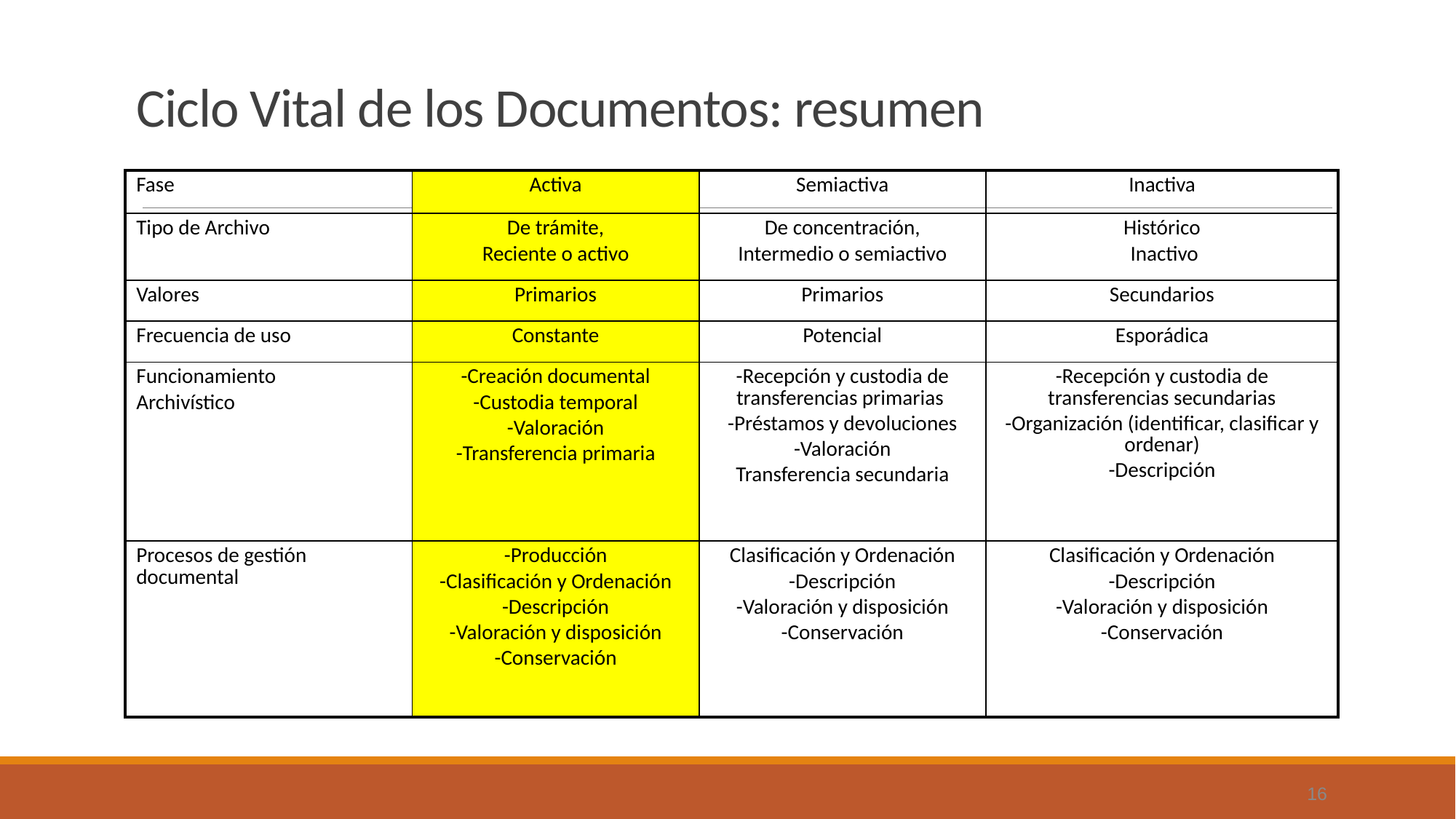

# Ciclo Vital de los Documentos: resumen
| Fase | Activa | Semiactiva | Inactiva |
| --- | --- | --- | --- |
| Tipo de Archivo | De trámite, Reciente o activo | De concentración, Intermedio o semiactivo | Histórico Inactivo |
| Valores | Primarios | Primarios | Secundarios |
| Frecuencia de uso | Constante | Potencial | Esporádica |
| Funcionamiento Archivístico | -Creación documental -Custodia temporal -Valoración -Transferencia primaria | -Recepción y custodia de transferencias primarias -Préstamos y devoluciones -Valoración Transferencia secundaria | -Recepción y custodia de transferencias secundarias -Organización (identificar, clasificar y ordenar) -Descripción |
| Procesos de gestión documental | -Producción -Clasificación y Ordenación -Descripción -Valoración y disposición -Conservación | Clasificación y Ordenación -Descripción -Valoración y disposición -Conservación | Clasificación y Ordenación -Descripción -Valoración y disposición -Conservación |
16